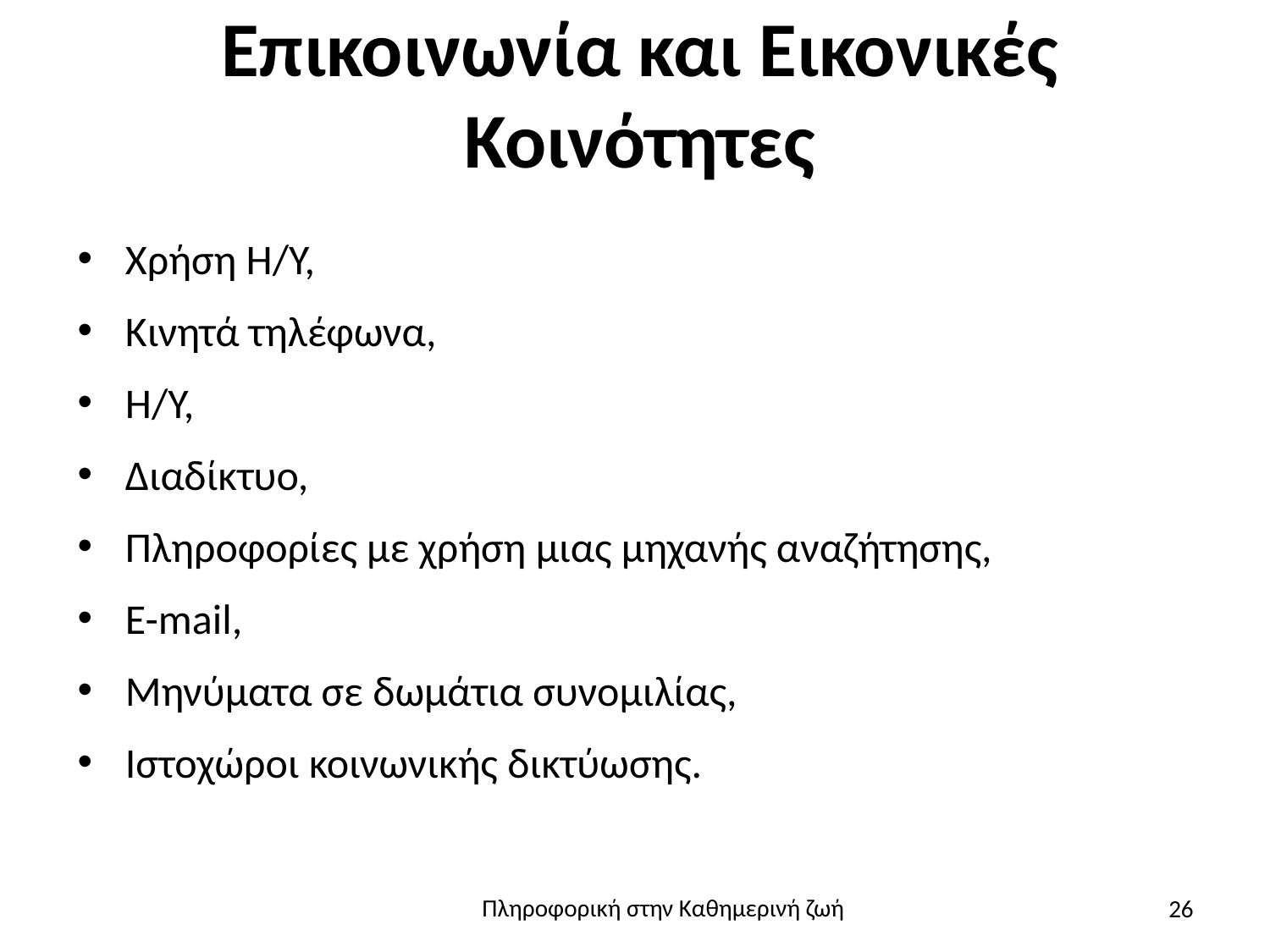

# Επικοινωνία και Εικονικές Κοινότητες
Χρήση Η/Υ,
Κινητά τηλέφωνα,
Η/Υ,
Διαδίκτυο,
Πληροφορίες με χρήση μιας μηχανής αναζήτησης,
E-mail,
Μηνύματα σε δωμάτια συνομιλίας,
Ιστοχώροι κοινωνικής δικτύωσης.
26
Πληροφορική στην Καθημερινή ζωή